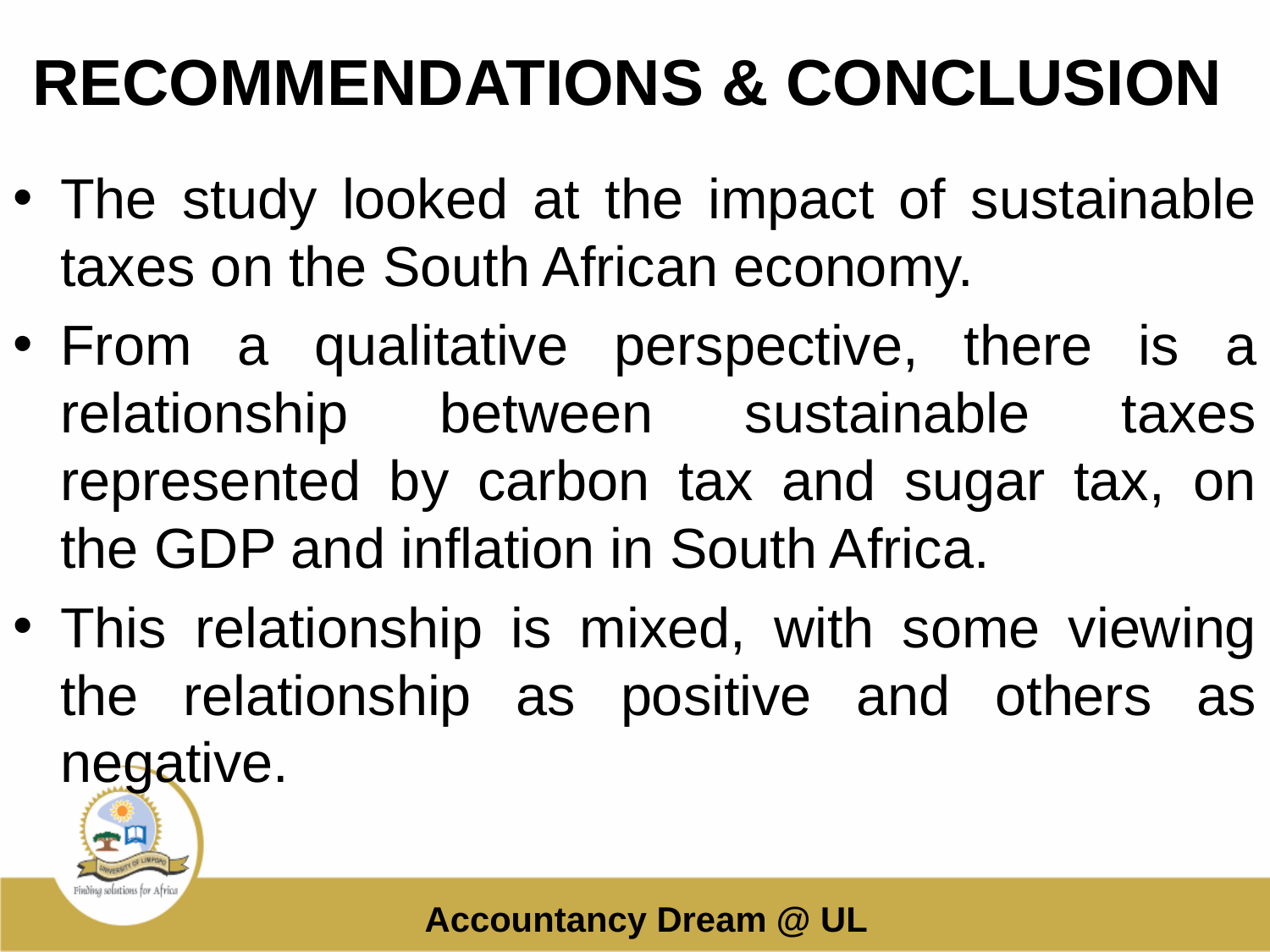

# RECOMMENDATIONS & CONCLUSION
The study looked at the impact of sustainable taxes on the South African economy.
From a qualitative perspective, there is a relationship between sustainable taxes represented by carbon tax and sugar tax, on the GDP and inflation in South Africa.
This relationship is mixed, with some viewing the relationship as positive and others as negative.
Accountancy Dream @ UL